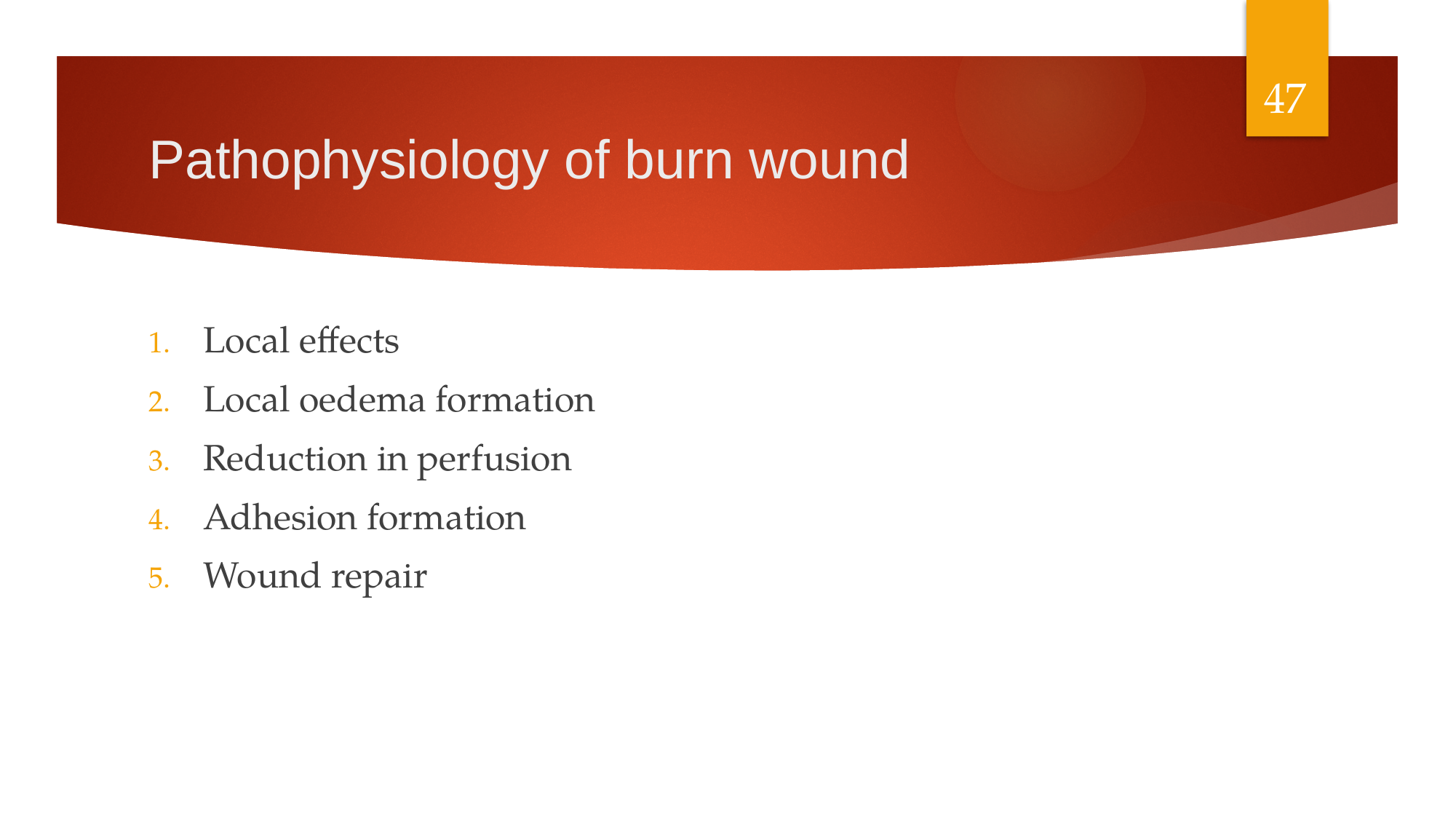

47
# Pathophysiology of burn wound
Local effects
Local oedema formation
Reduction in perfusion
Adhesion formation
Wound repair